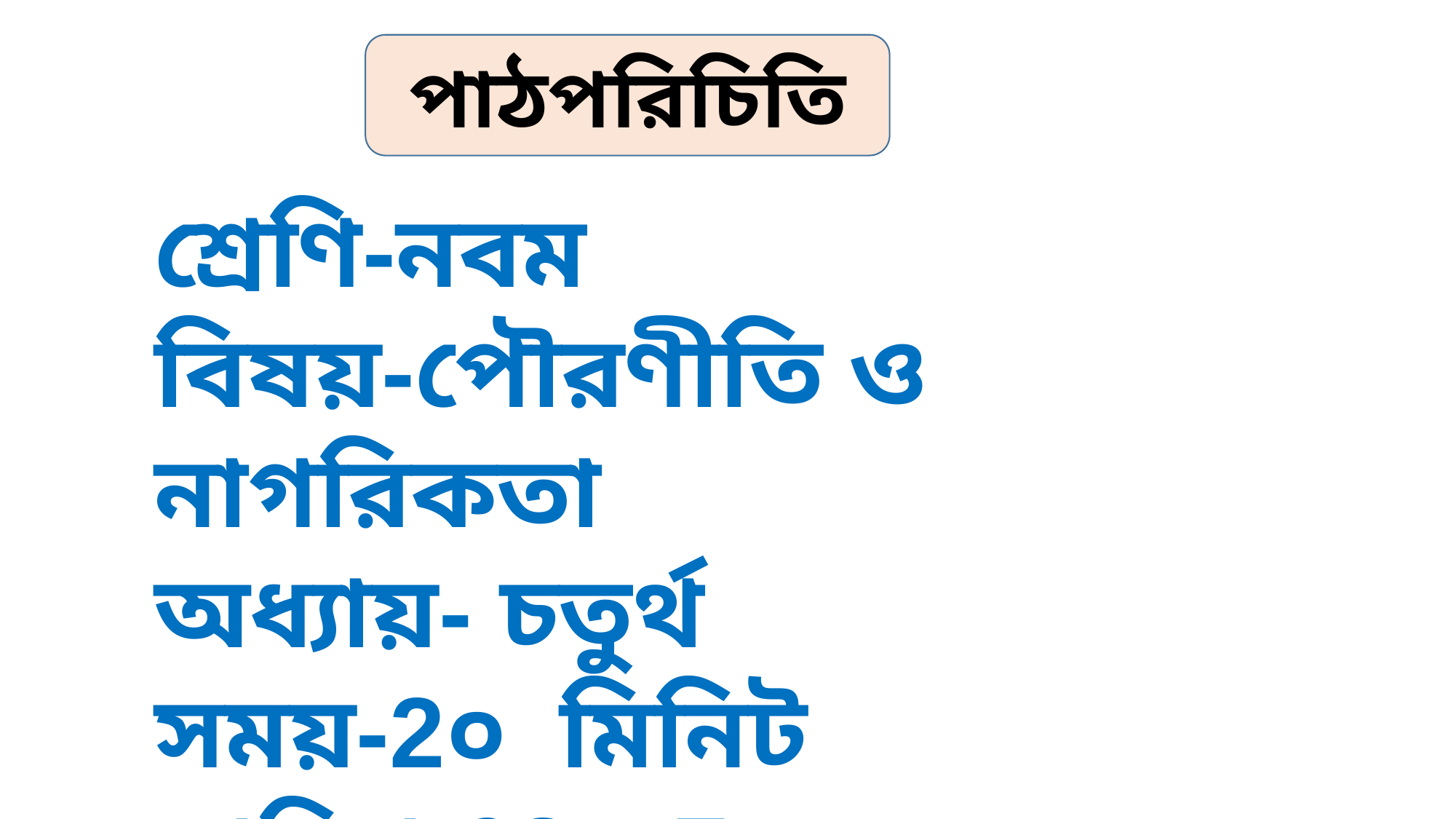

পাঠপরিচিতি
শ্রেণি-নবম
বিষয়-পৌরণীতি ও নাগরিকতা
অধ্যায়- চতুর্থ
সময়-2০  মিনিট
তারিখ-08।০7।২০২০ ইং